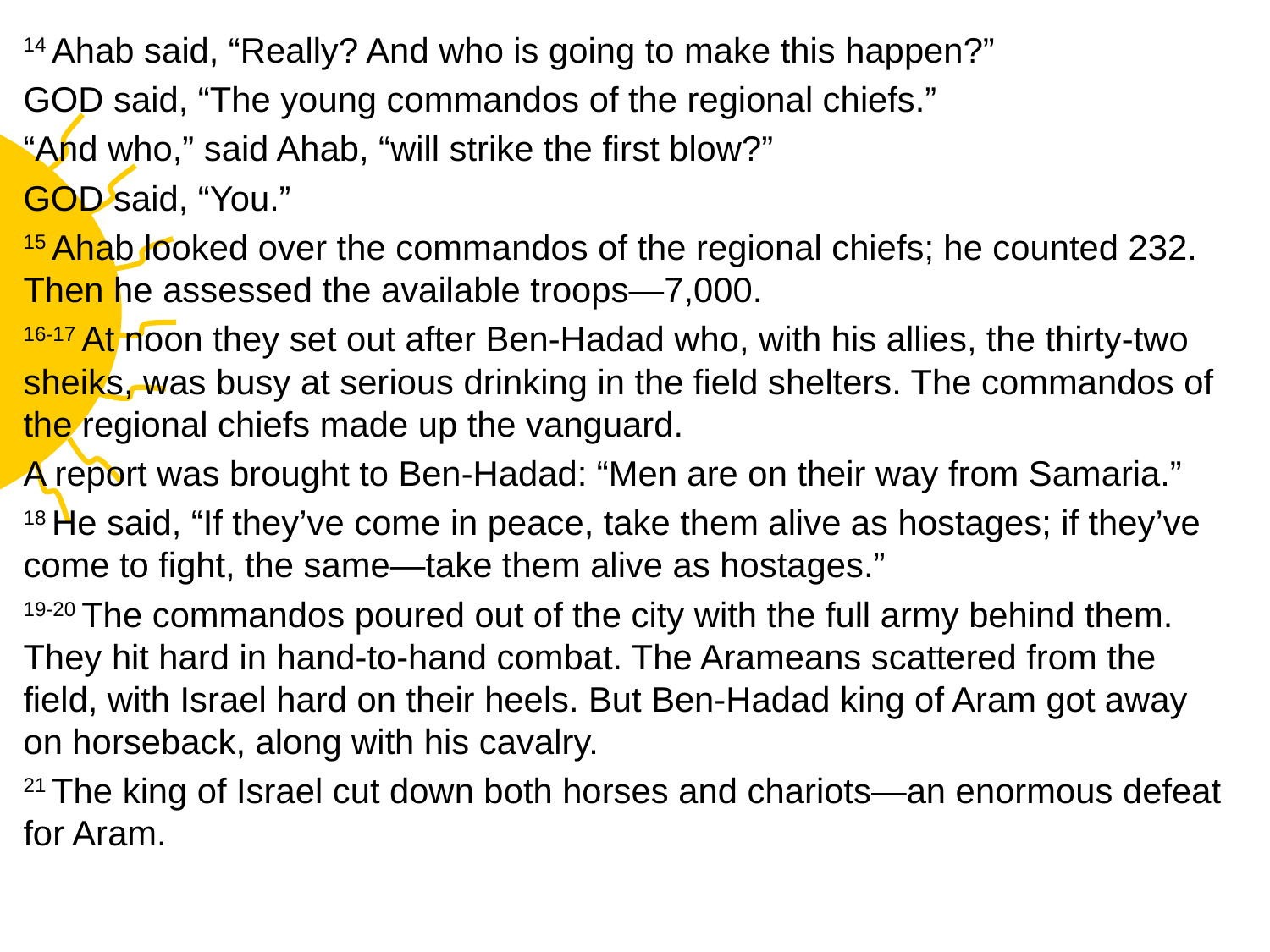

14 Ahab said, “Really? And who is going to make this happen?”
God said, “The young commandos of the regional chiefs.”
“And who,” said Ahab, “will strike the first blow?”
God said, “You.”
15 Ahab looked over the commandos of the regional chiefs; he counted 232. Then he assessed the available troops—7,000.
16-17 At noon they set out after Ben-Hadad who, with his allies, the thirty-two sheiks, was busy at serious drinking in the field shelters. The commandos of the regional chiefs made up the vanguard.
A report was brought to Ben-Hadad: “Men are on their way from Samaria.”
18 He said, “If they’ve come in peace, take them alive as hostages; if they’ve come to fight, the same—take them alive as hostages.”
19-20 The commandos poured out of the city with the full army behind them. They hit hard in hand-to-hand combat. The Arameans scattered from the field, with Israel hard on their heels. But Ben-Hadad king of Aram got away on horseback, along with his cavalry.
21 The king of Israel cut down both horses and chariots—an enormous defeat for Aram.